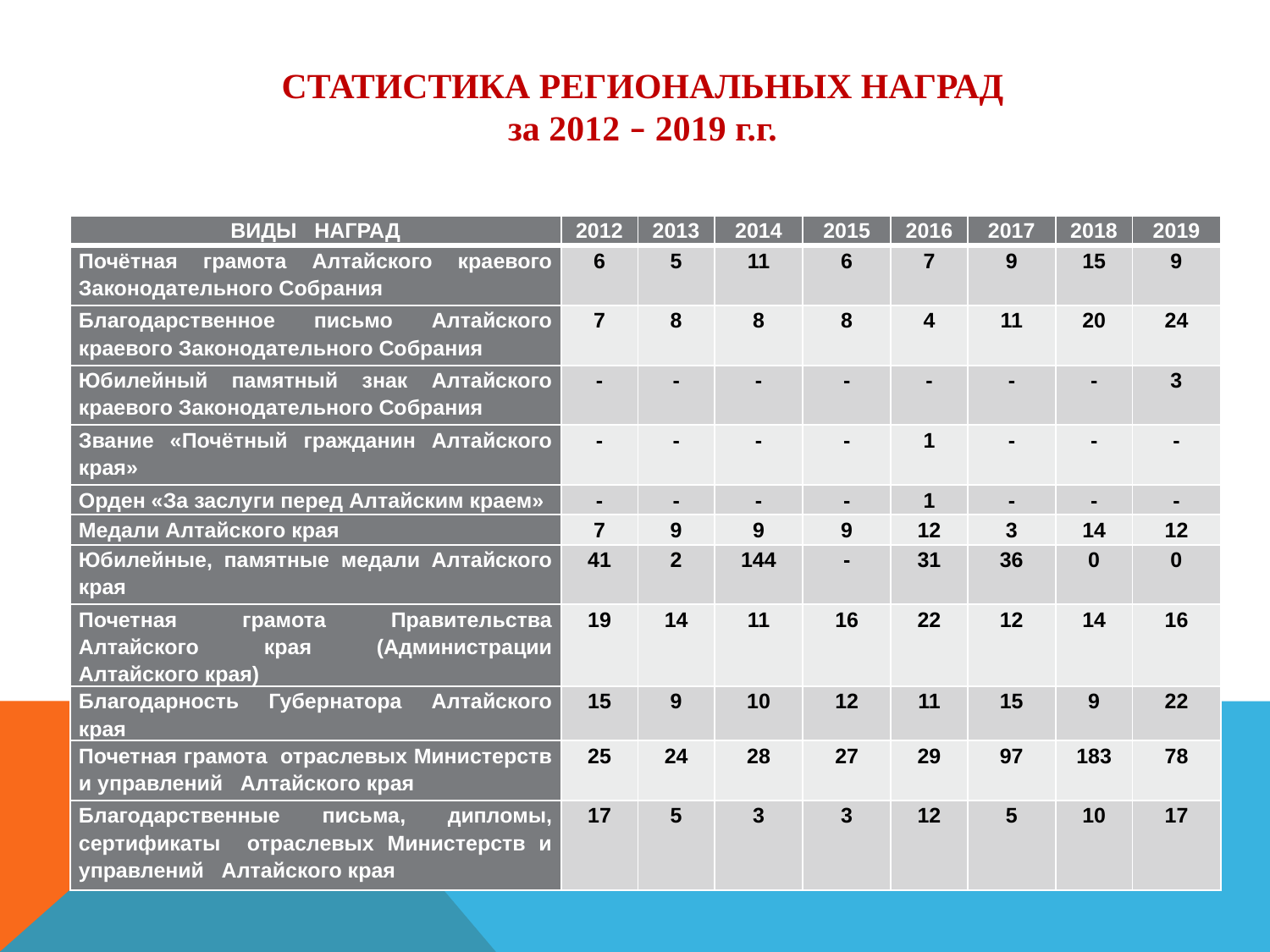

СТАТИСТИКА РЕГИОНАЛЬНЫХ НАГРАД
за 2012 – 2019 г.г.

| ВИДЫ НАГРАД | 2012 | 2013 | 2014 | 2015 | 2016 | 2017 | 2018 | 2019 |
| --- | --- | --- | --- | --- | --- | --- | --- | --- |
| Почётная грамота Алтайского краевого Законодательного Собрания | 6 | 5 | 11 | 6 | 7 | 9 | 15 | 9 |
| Благодарственное письмо Алтайского краевого Законодательного Собрания | 7 | 8 | 8 | 8 | 4 | 11 | 20 | 24 |
| Юбилейный памятный знак Алтайского краевого Законодательного Собрания | - | - | - | - | - | - | - | 3 |
| Звание «Почётный гражданин Алтайского края» | - | - | - | - | 1 | - | - | - |
| Орден «За заслуги перед Алтайским краем» | - | - | - | - | 1 | - | - | - |
| Медали Алтайского края | 7 | 9 | 9 | 9 | 12 | 3 | 14 | 12 |
| Юбилейные, памятные медали Алтайского края | 41 | 2 | 144 | - | 31 | 36 | 0 | 0 |
| Почетная грамота Правительства Алтайского края (Администрации Алтайского края) | 19 | 14 | 11 | 16 | 22 | 12 | 14 | 16 |
| Благодарность Губернатора Алтайского края | 15 | 9 | 10 | 12 | 11 | 15 | 9 | 22 |
| Почетная грамота отраслевых Министерств и управлений Алтайского края | 25 | 24 | 28 | 27 | 29 | 97 | 183 | 78 |
| Благодарственные письма, дипломы, сертификаты отраслевых Министерств и управлений Алтайского края | 17 | 5 | 3 | 3 | 12 | 5 | 10 | 17 |